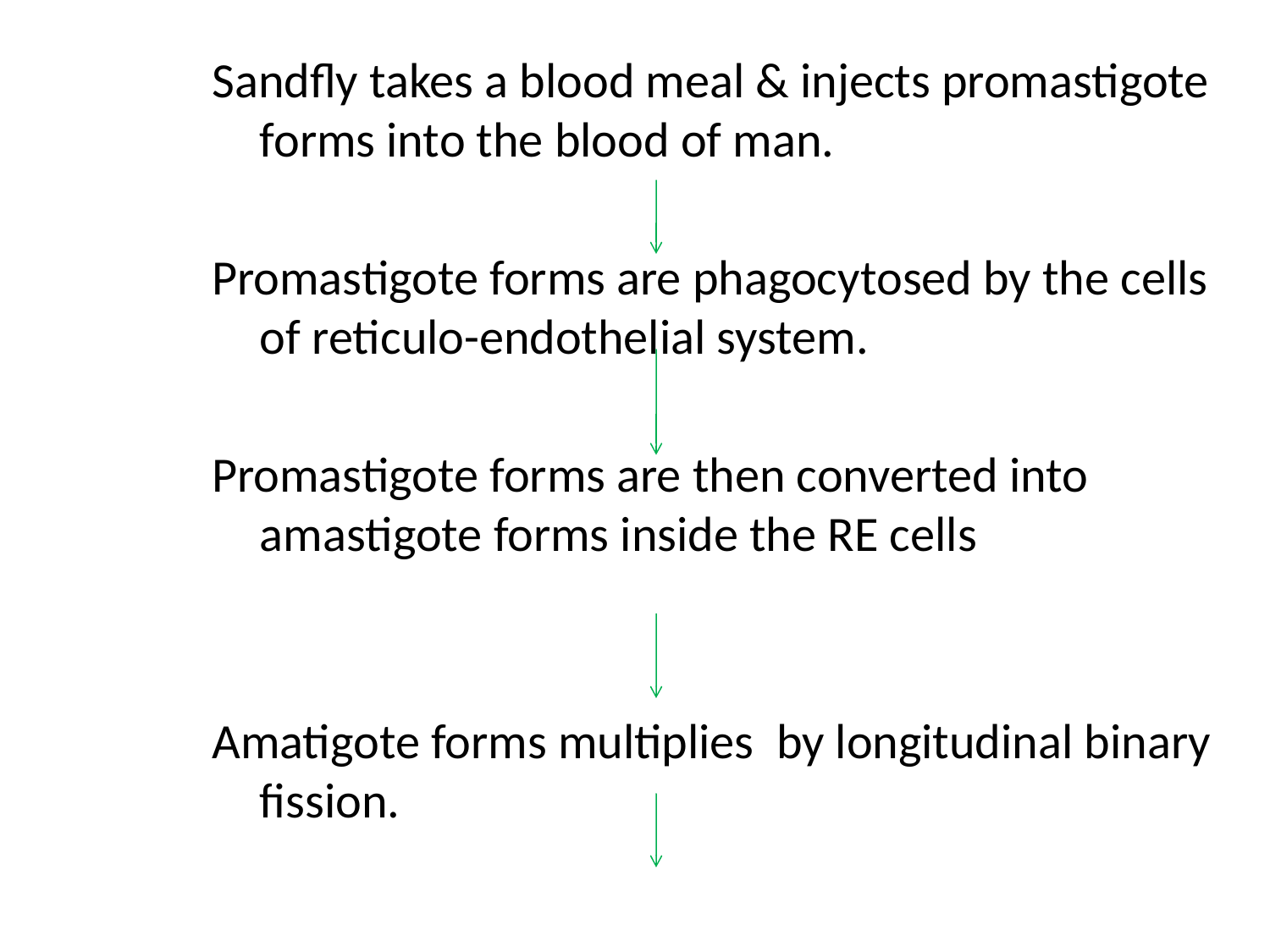

Sandfly takes a blood meal & injects promastigote forms into the blood of man.

Promastigote forms are phagocytosed by the cells of reticulo-endothelial system.

Promastigote forms are then converted into amastigote forms inside the RE cells

Amatigote forms multiplies  by longitudinal binary fission.